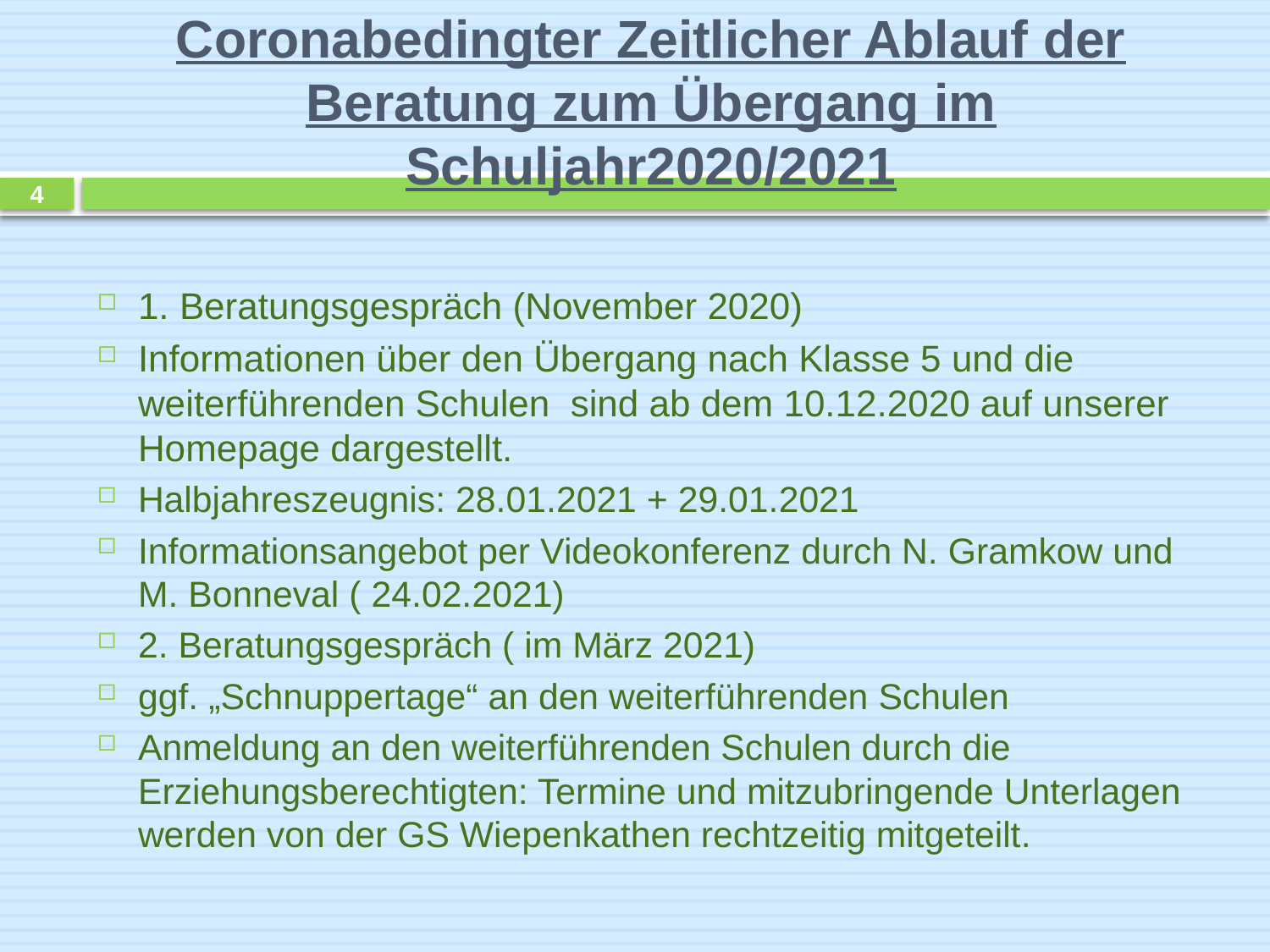

# Coronabedingter Zeitlicher Ablauf der Beratung zum Übergang im Schuljahr2020/2021
4
1. Beratungsgespräch (November 2020)
Informationen über den Übergang nach Klasse 5 und die weiterführenden Schulen  sind ab dem 10.12.2020 auf unserer Homepage dargestellt.
Halbjahreszeugnis: 28.01.2021 + 29.01.2021
Informationsangebot per Videokonferenz durch N. Gramkow und M. Bonneval ( 24.02.2021)
2. Beratungsgespräch ( im März 2021)
ggf. „Schnuppertage“ an den weiterführenden Schulen
Anmeldung an den weiterführenden Schulen durch die Erziehungsberechtigten: Termine und mitzubringende Unterlagen werden von der GS Wiepenkathen rechtzeitig mitgeteilt.